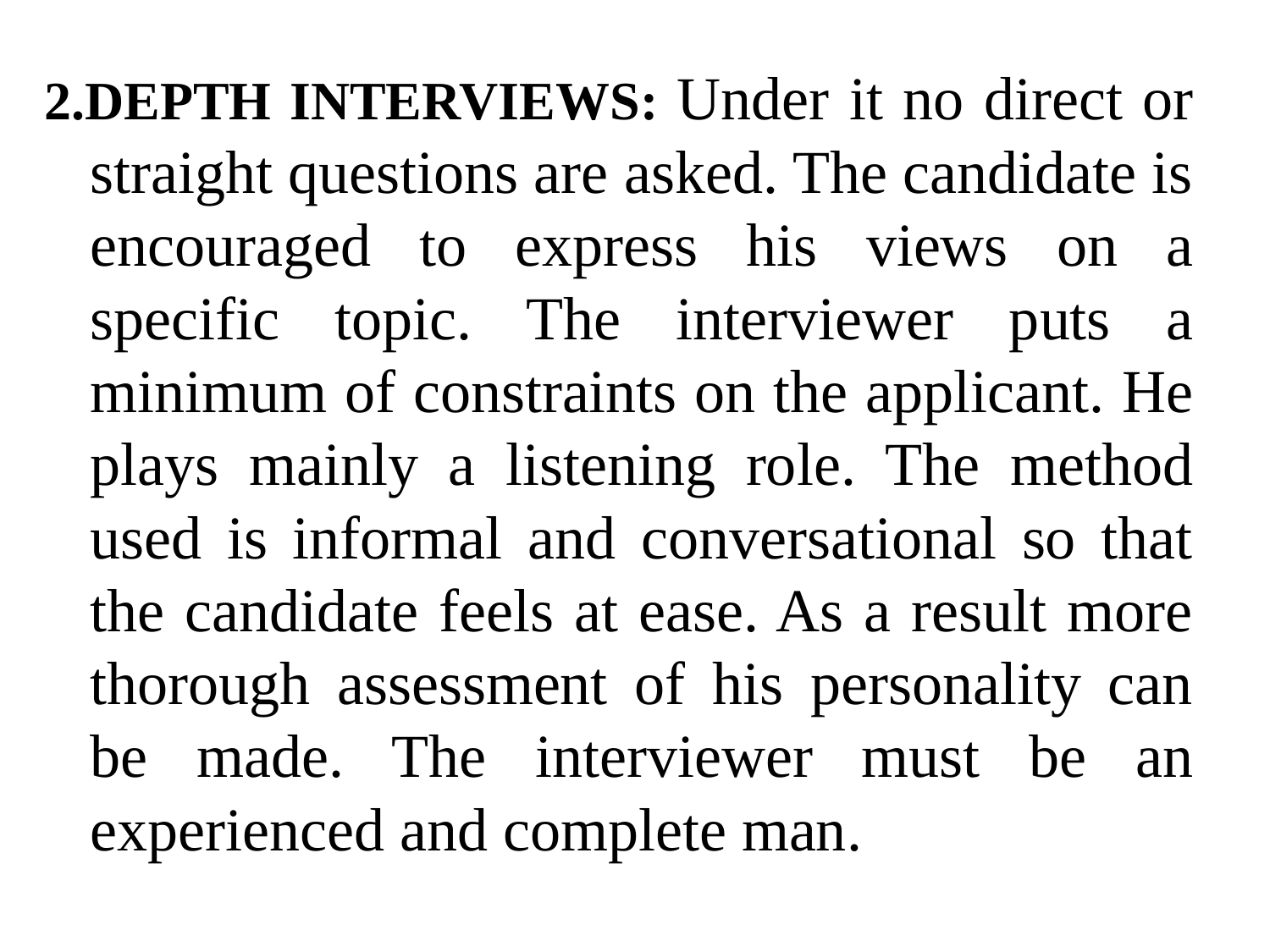

2.DEPTH INTERVIEWS: Under it no direct or straight questions are asked. The candidate is encouraged to express his views on a specific topic. The interviewer puts a minimum of constraints on the applicant. He plays mainly a listening role. The method used is informal and conversational so that the candidate feels at ease. As a result more thorough assessment of his personality can be made. The interviewer must be an experienced and complete man.